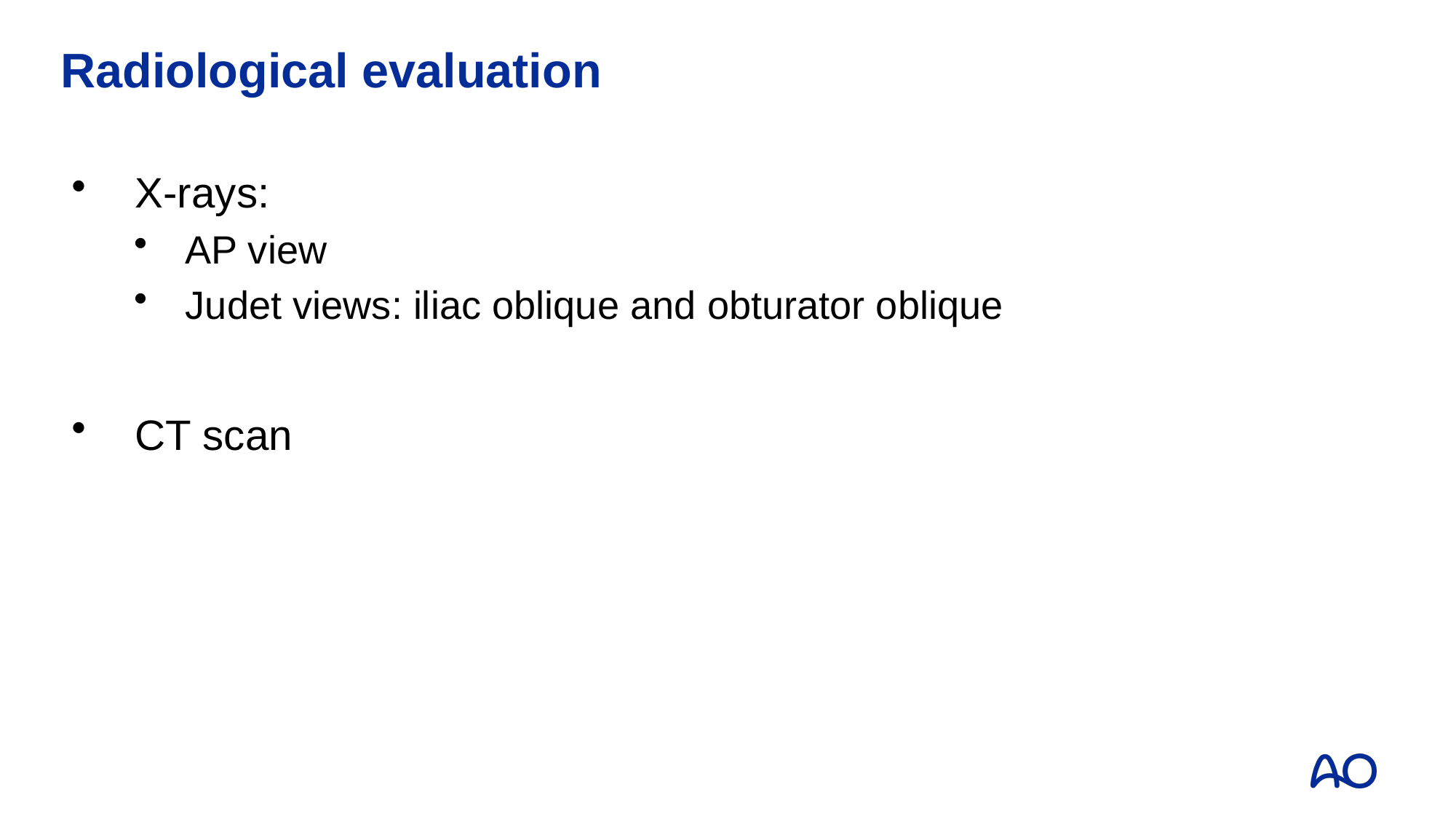

# Radiological evaluation
X-rays:
AP view
Judet views: iliac oblique and obturator oblique

CT scan